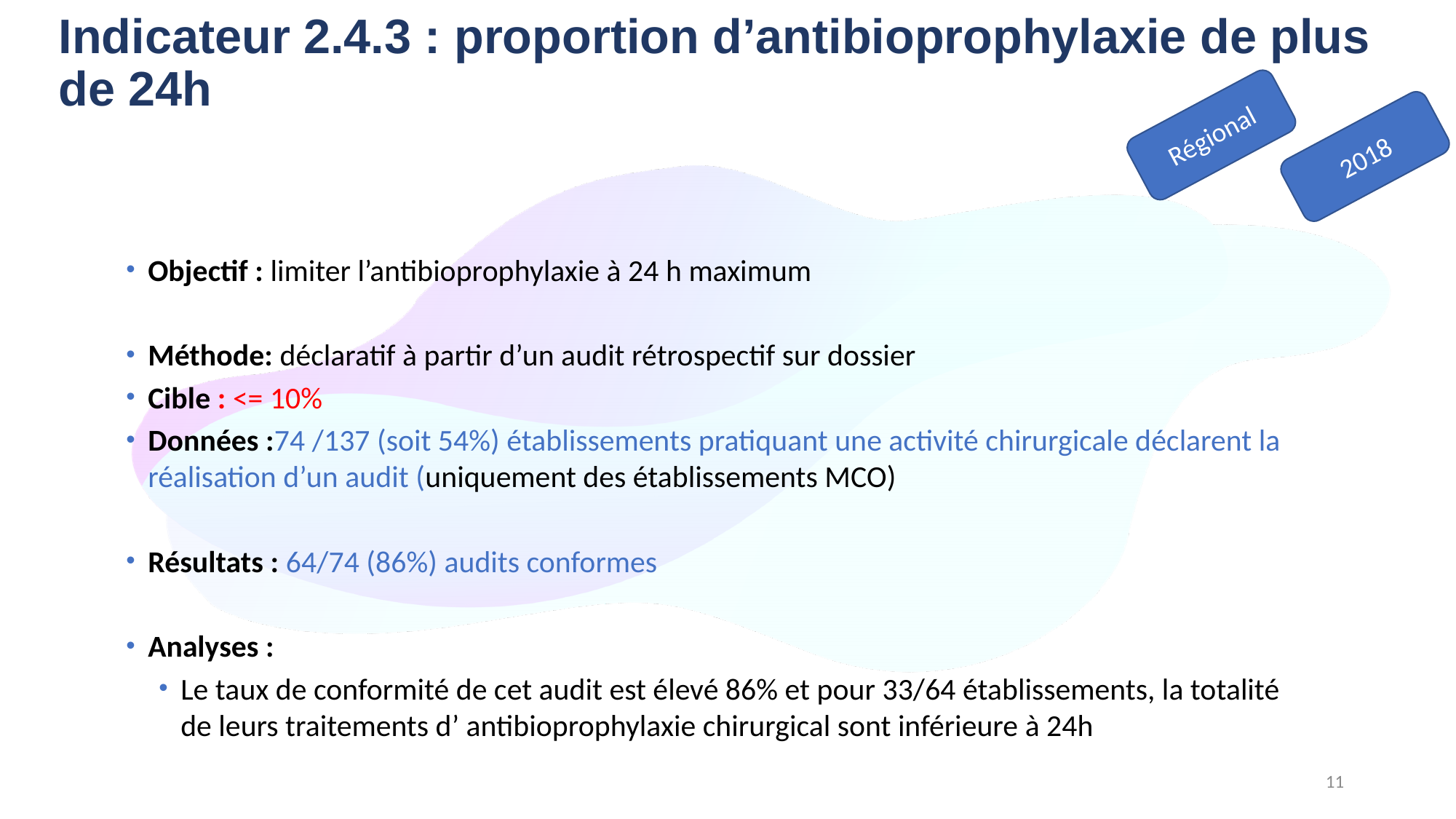

# Indicateur 2.4.3 : proportion d’antibioprophylaxie de plus de 24h
Régional
2018
Objectif : limiter l’antibioprophylaxie à 24 h maximum

Méthode: déclaratif à partir d’un audit rétrospectif sur dossier
Cible : <= 10%
Données :74 /137 (soit 54%) établissements pratiquant une activité chirurgicale déclarent la réalisation d’un audit (uniquement des établissements MCO)

Résultats : 64/74 (86%) audits conformes

Analyses :
Le taux de conformité de cet audit est élevé 86% et pour 33/64 établissements, la totalité de leurs traitements d’ antibioprophylaxie chirurgical sont inférieure à 24h

11